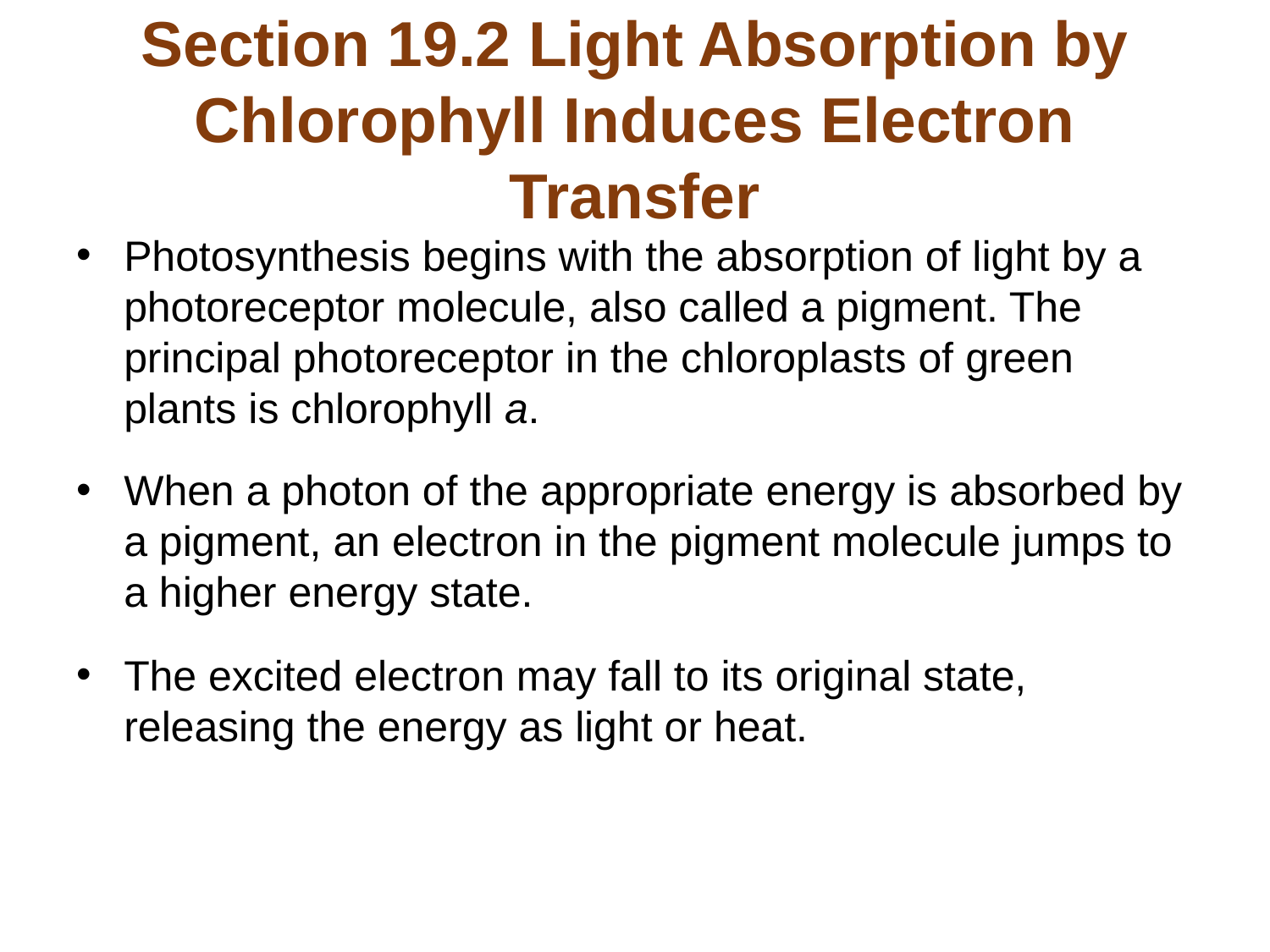

# Section 19.2 Light Absorption by Chlorophyll Induces Electron Transfer
Photosynthesis begins with the absorption of light by a photoreceptor molecule, also called a pigment. The principal photoreceptor in the chloroplasts of green plants is chlorophyll a.
When a photon of the appropriate energy is absorbed by a pigment, an electron in the pigment molecule jumps to a higher energy state.
The excited electron may fall to its original state, releasing the energy as light or heat.